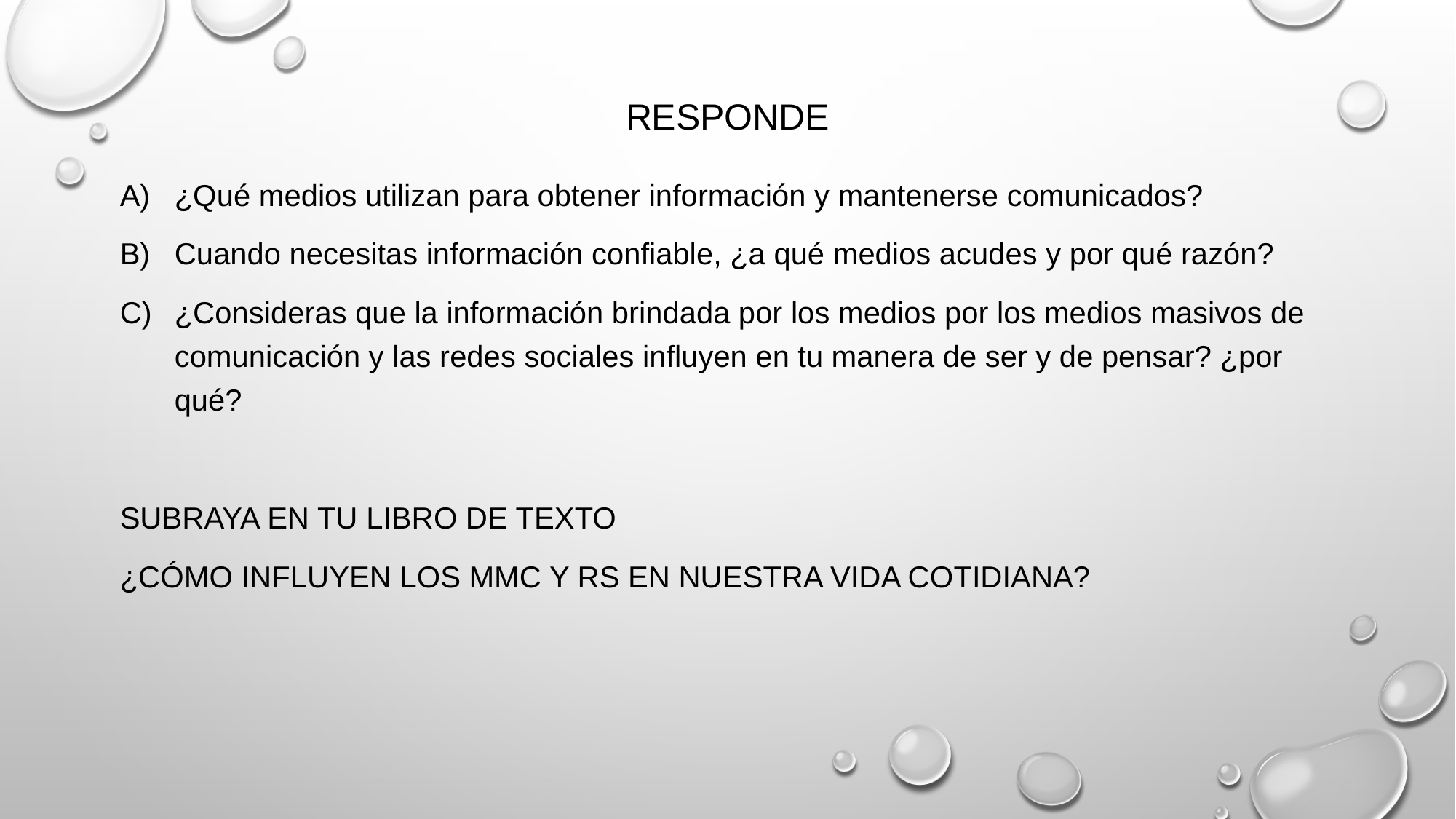

# RESPONDE
¿Qué medios utilizan para obtener información y mantenerse comunicados?
Cuando necesitas información confiable, ¿a qué medios acudes y por qué razón?
¿Consideras que la información brindada por los medios por los medios masivos de comunicación y las redes sociales influyen en tu manera de ser y de pensar? ¿por qué?

SUBRAYA EN TU LIBRO DE TEXTO
¿cómo influyen los mmc y rs en nuestra vida cotidiana?